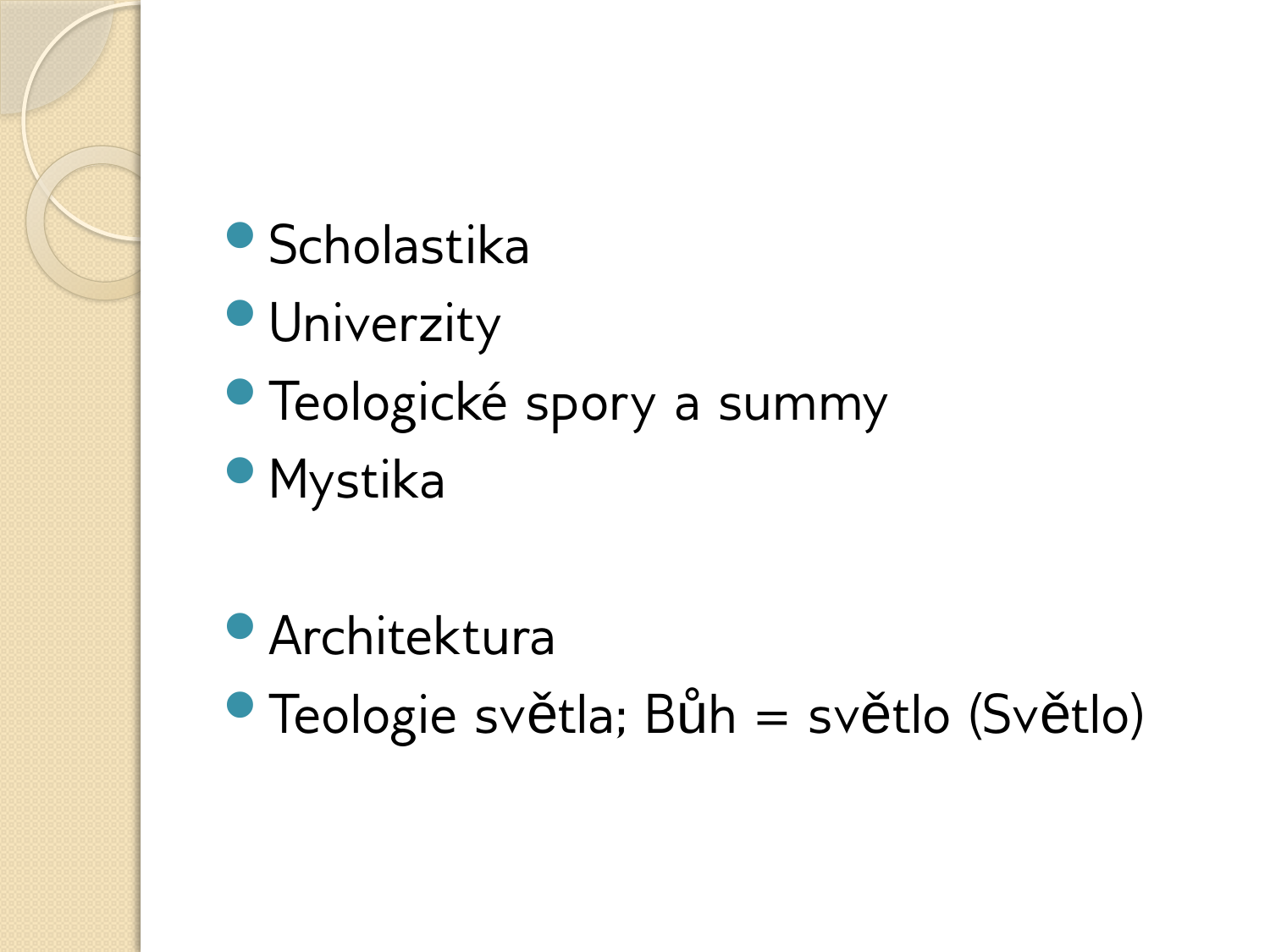

#
Scholastika
Univerzity
Teologické spory a summy
Mystika

Architektura
Teologie světla; Bůh = světlo (Světlo)